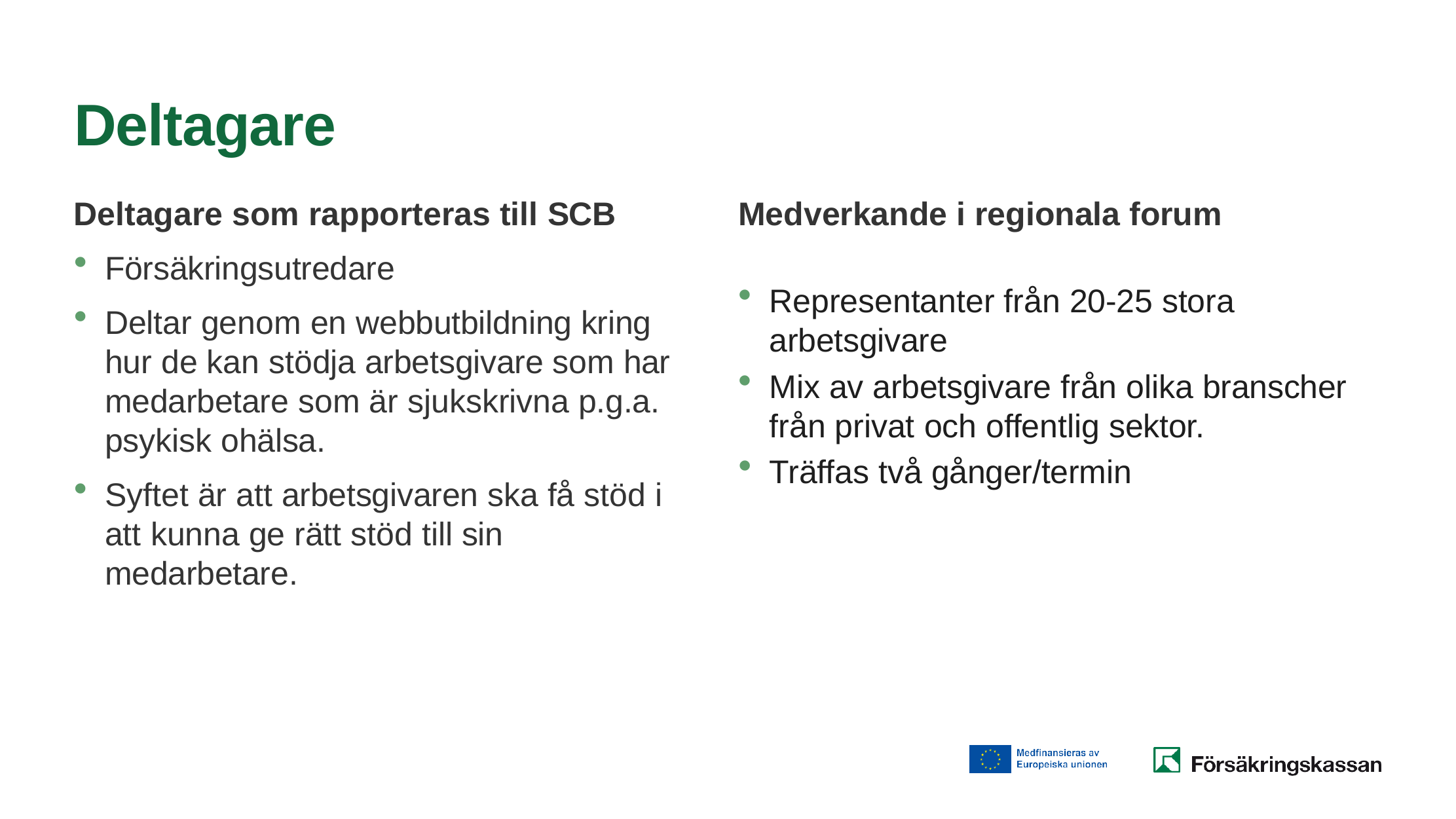

# Deltagare
Deltagare som rapporteras till SCB
Försäkringsutredare
Deltar genom en webbutbildning kring hur de kan stödja arbetsgivare som har medarbetare som är sjukskrivna p.g.a. psykisk ohälsa.
Syftet är att arbetsgivaren ska få stöd i att kunna ge rätt stöd till sin medarbetare.
Medverkande i regionala forum

Representanter från 20-25 stora arbetsgivare
Mix av arbetsgivare från olika branscher från privat och offentlig sektor.
Träffas två gånger/termin